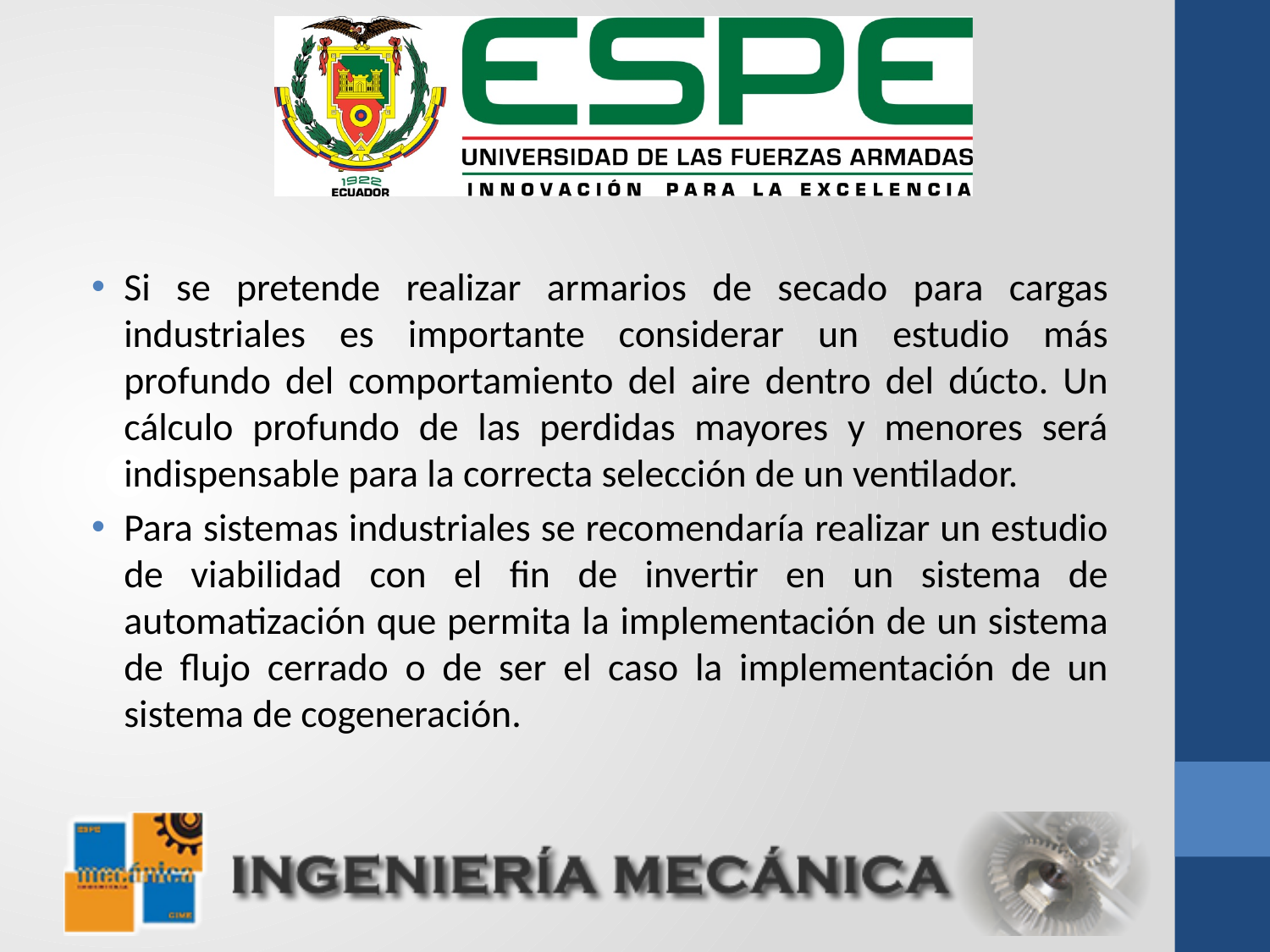

Si se pretende realizar armarios de secado para cargas industriales es importante considerar un estudio más profundo del comportamiento del aire dentro del dúcto. Un cálculo profundo de las perdidas mayores y menores será indispensable para la correcta selección de un ventilador.
Para sistemas industriales se recomendaría realizar un estudio de viabilidad con el fin de invertir en un sistema de automatización que permita la implementación de un sistema de flujo cerrado o de ser el caso la implementación de un sistema de cogeneración.